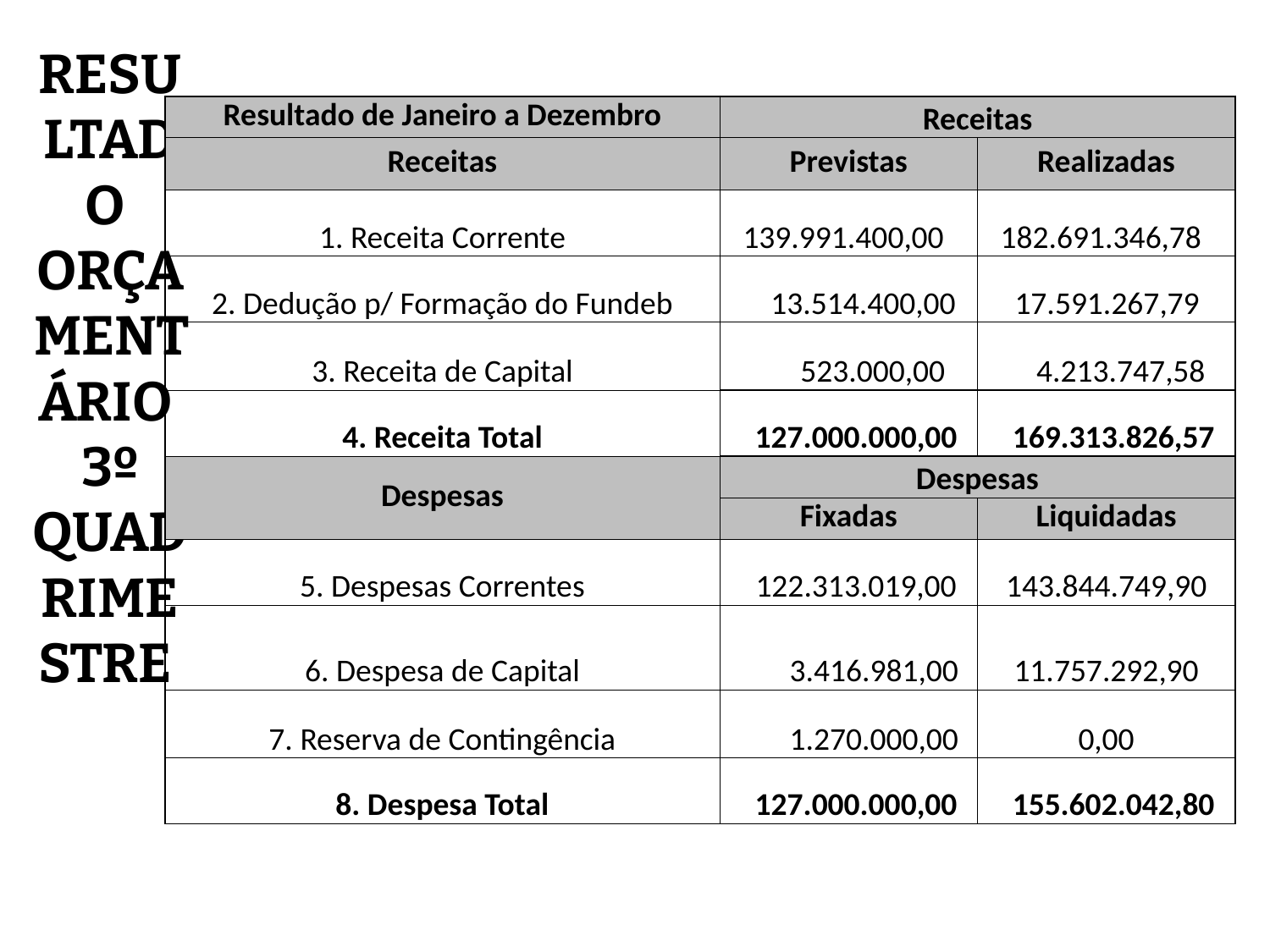

# RESULTADO  ORÇAMENTÁRIO 3º QUADRIMESTRE

| Resultado de Janeiro a Dezembro | Receitas |  |
| --- | --- | --- |
| Receitas | Previstas | Realizadas |
| 1. Receita Corrente | 139.991.400,00 | 182.691.346,78 |
| 2. Dedução p/ Formação do Fundeb | 13.514.400,00 | 17.591.267,79 |
| 3. Receita de Capital | 523.000,00 | 4.213.747,58 |
| 4. Receita Total | 127.000.000,00 | 169.313.826,57 |
| Despesas | Despesas |  |
|  | Fixadas | Liquidadas |
| 5. Despesas Correntes | 122.313.019,00 | 143.844.749,90 |
| 6. Despesa de Capital | 3.416.981,00 | 11.757.292,90 |
| 7. Reserva de Contingência | 1.270.000,00 | 0,00 |
| 8. Despesa Total | 127.000.000,00 | 155.602.042,80 |